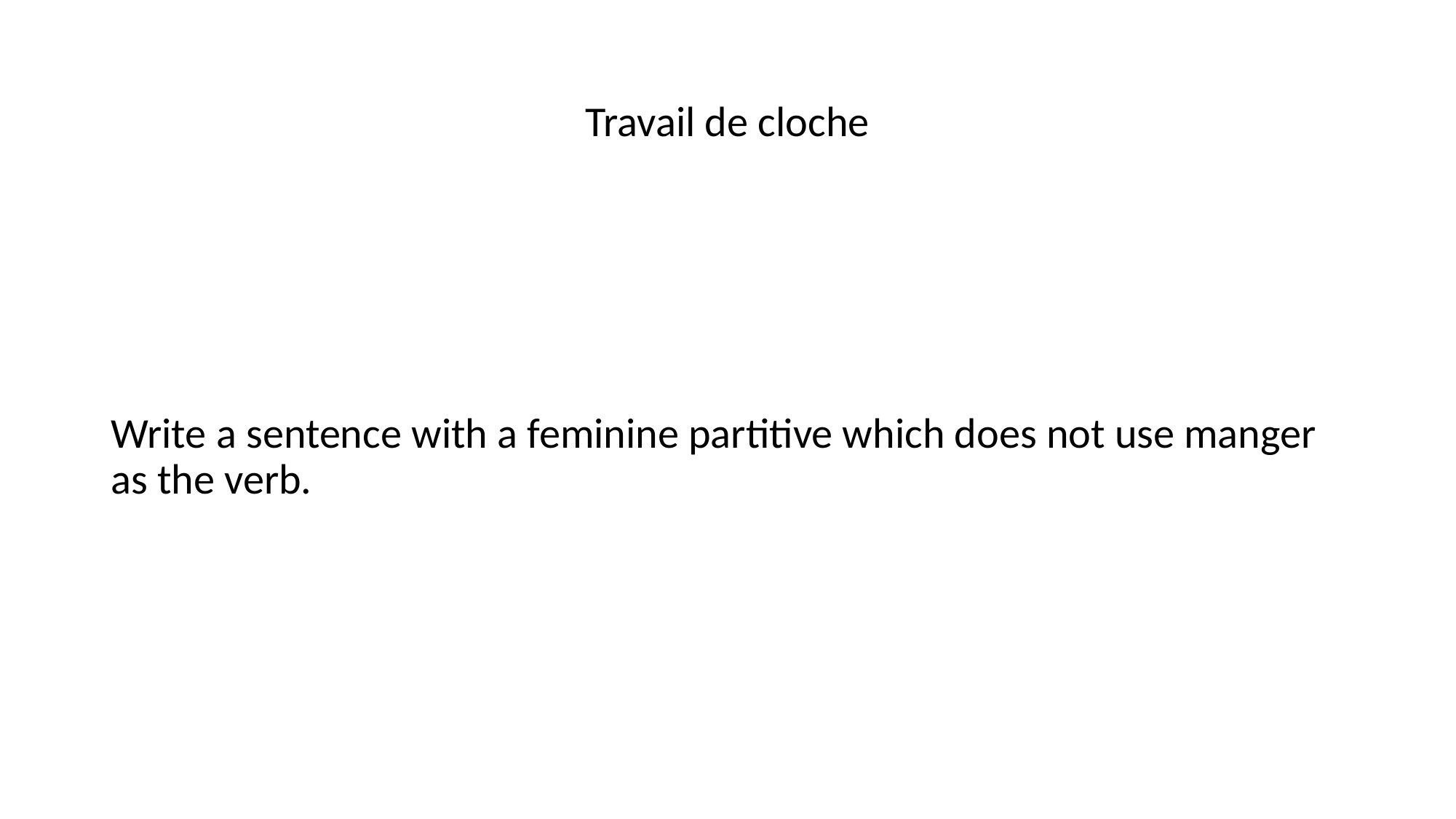

# Travail de cloche

Write a sentence with a feminine partitive which does not use manger as the verb.